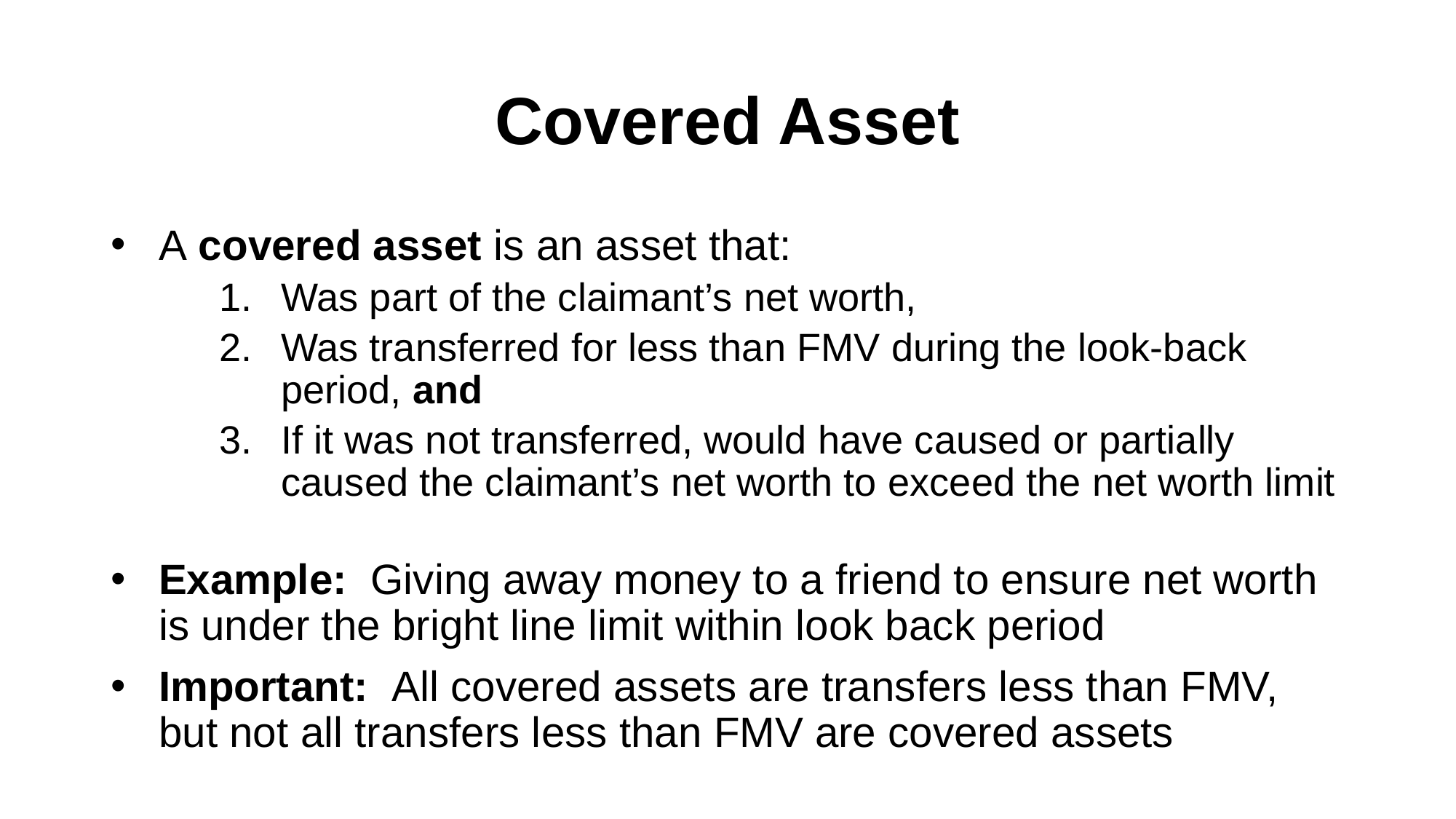

# Covered Asset
A covered asset is an asset that:
Was part of the claimant’s net worth,
Was transferred for less than FMV during the look-back period, and
If it was not transferred, would have caused or partially caused the claimant’s net worth to exceed the net worth limit

Example:  Giving away money to a friend to ensure net worth is under the bright line limit within look back period
Important:  All covered assets are transfers less than FMV, but not all transfers less than FMV are covered assets